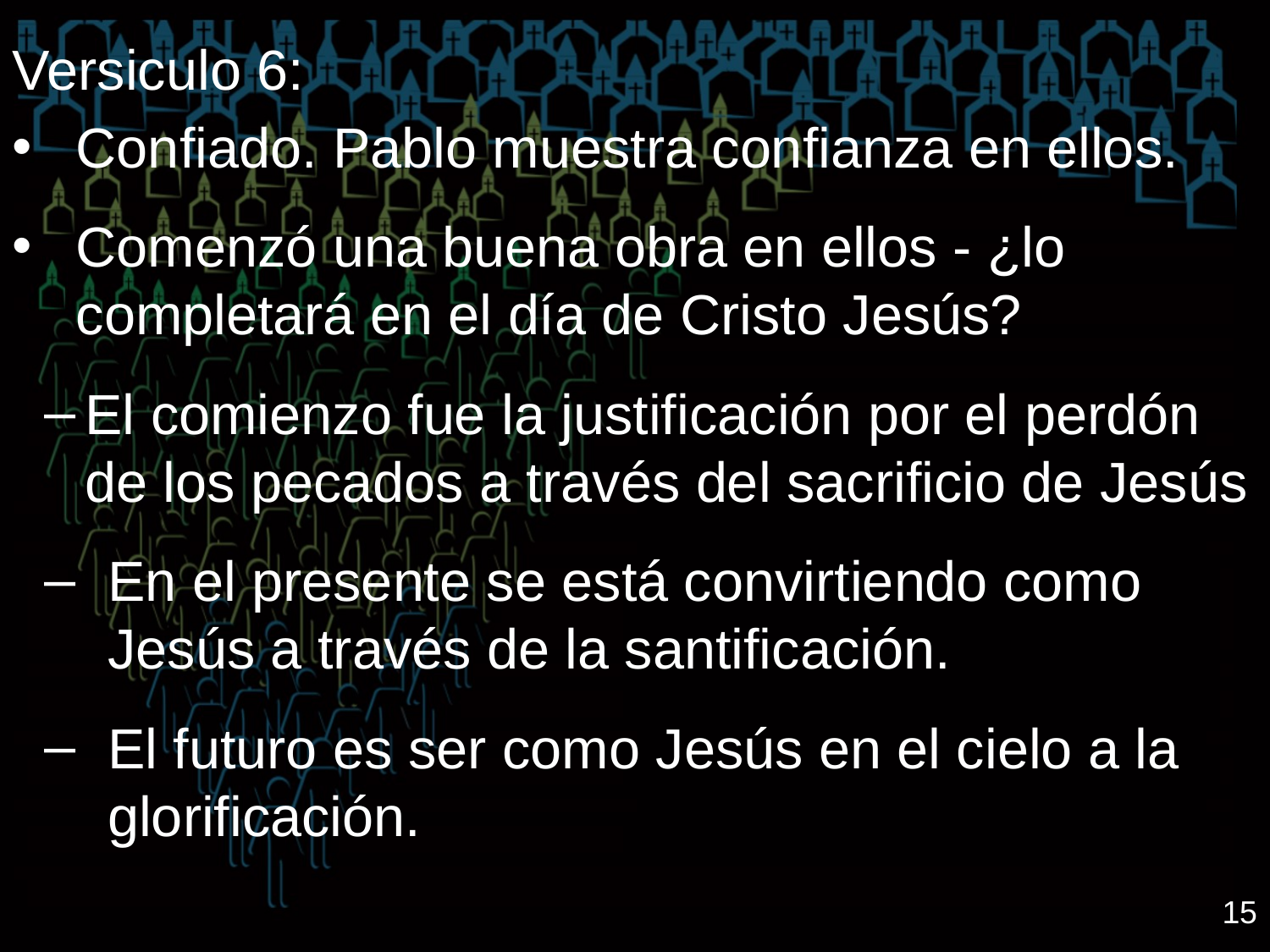

Versiculo 6:
Confiado. Pablo muestra confianza en ellos.
Comenzó una buena obra en ellos - ¿lo completará en el día de Cristo Jesús?
El comienzo fue la justificación por el perdón de los pecados a través del sacrificio de Jesús
En el presente se está convirtiendo como Jesús a través de la santificación.
El futuro es ser como Jesús en el cielo a la glorificación.
15